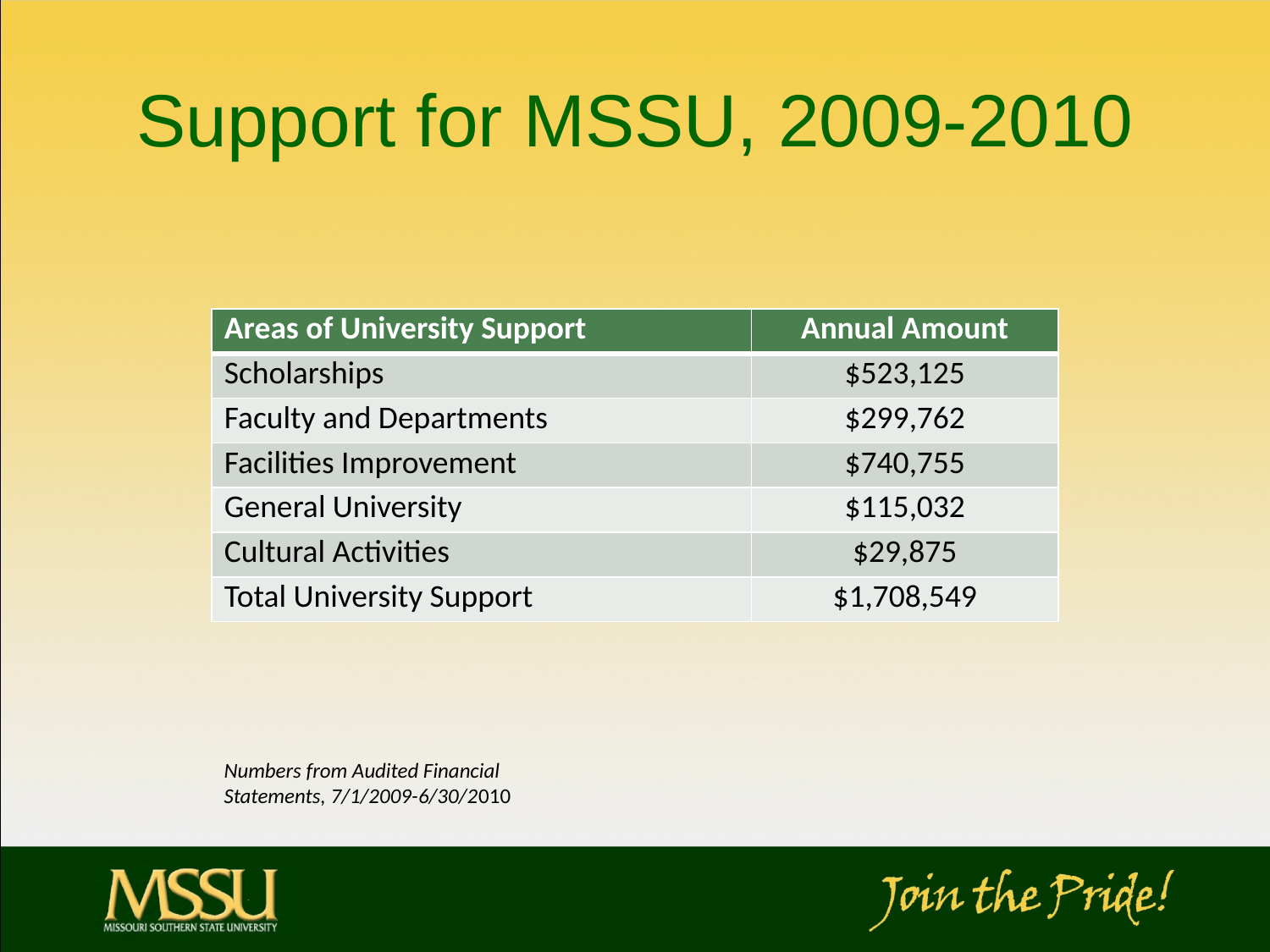

# Support for MSSU, 2009-2010

| Areas of University Support | Annual Amount |
| --- | --- |
| Scholarships | $523,125 |
| Faculty and Departments | $299,762 |
| Facilities Improvement | $740,755 |
| General University | $115,032 |
| Cultural Activities | $29,875 |
| Total University Support | $1,708,549 |
Numbers from Audited Financial Statements, 7/1/2009-6/30/2010